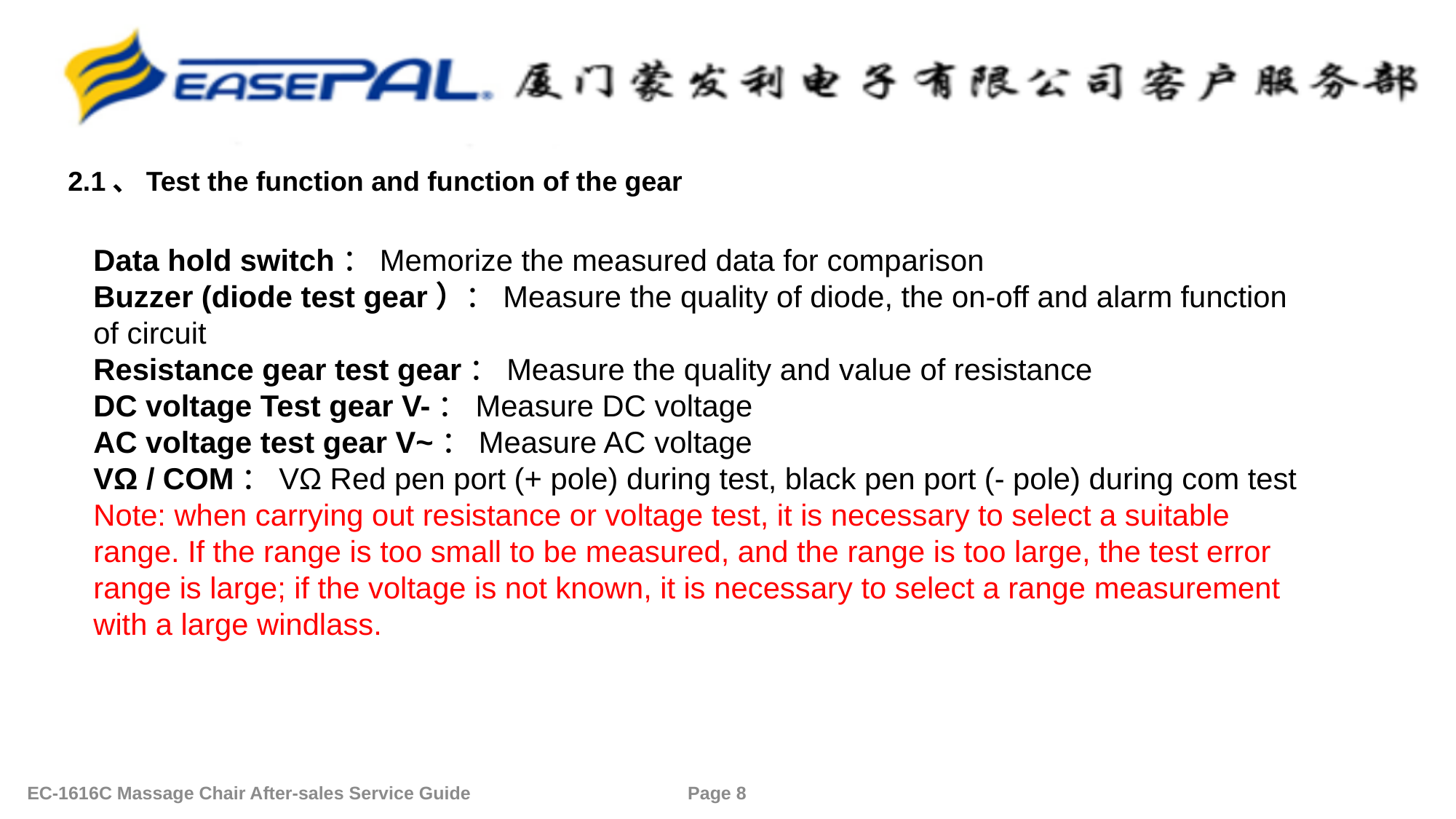

2.1、Test the function and function of the gear

Data hold switch：Memorize the measured data for comparison
Buzzer (diode test gear）：Measure the quality of diode, the on-off and alarm function of circuit
Resistance gear test gear：Measure the quality and value of resistance
DC voltage Test gear V-：Measure DC voltage
AC voltage test gear V~：Measure AC voltage
VΩ / COM：VΩ Red pen port (+ pole) during test, black pen port (- pole) during com test
Note: when carrying out resistance or voltage test, it is necessary to select a suitable range. If the range is too small to be measured, and the range is too large, the test error range is large; if the voltage is not known, it is necessary to select a range measurement with a large windlass.
Page 8
EC-1616C Massage Chair After-sales Service Guide